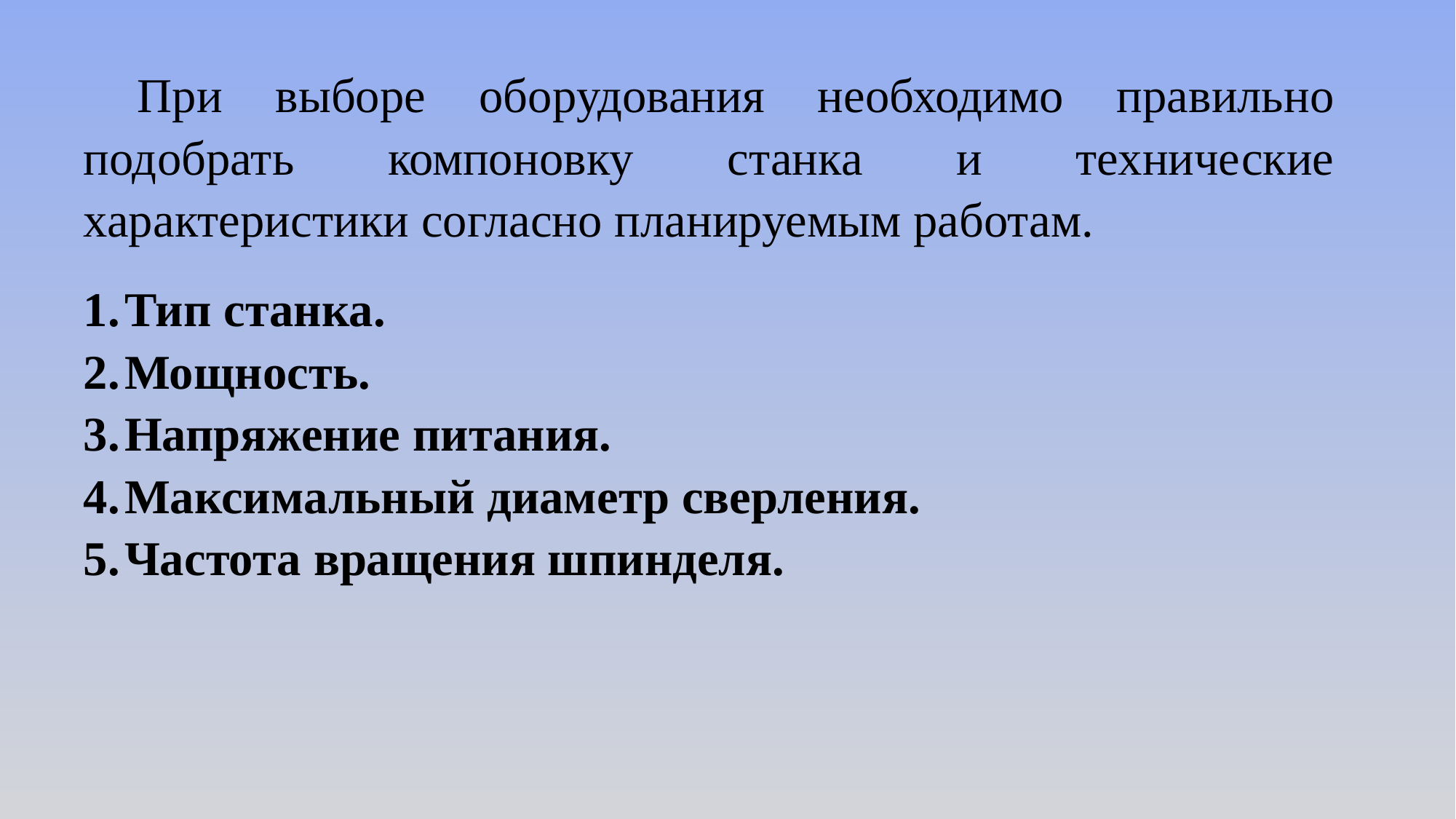

При выборе оборудования необходимо правильно подобрать компоновку станка и технические характеристики согласно планируемым работам.
Тип станка.
Мощность.
Напряжение питания.
Максимальный диаметр сверления.
Частота вращения шпинделя.